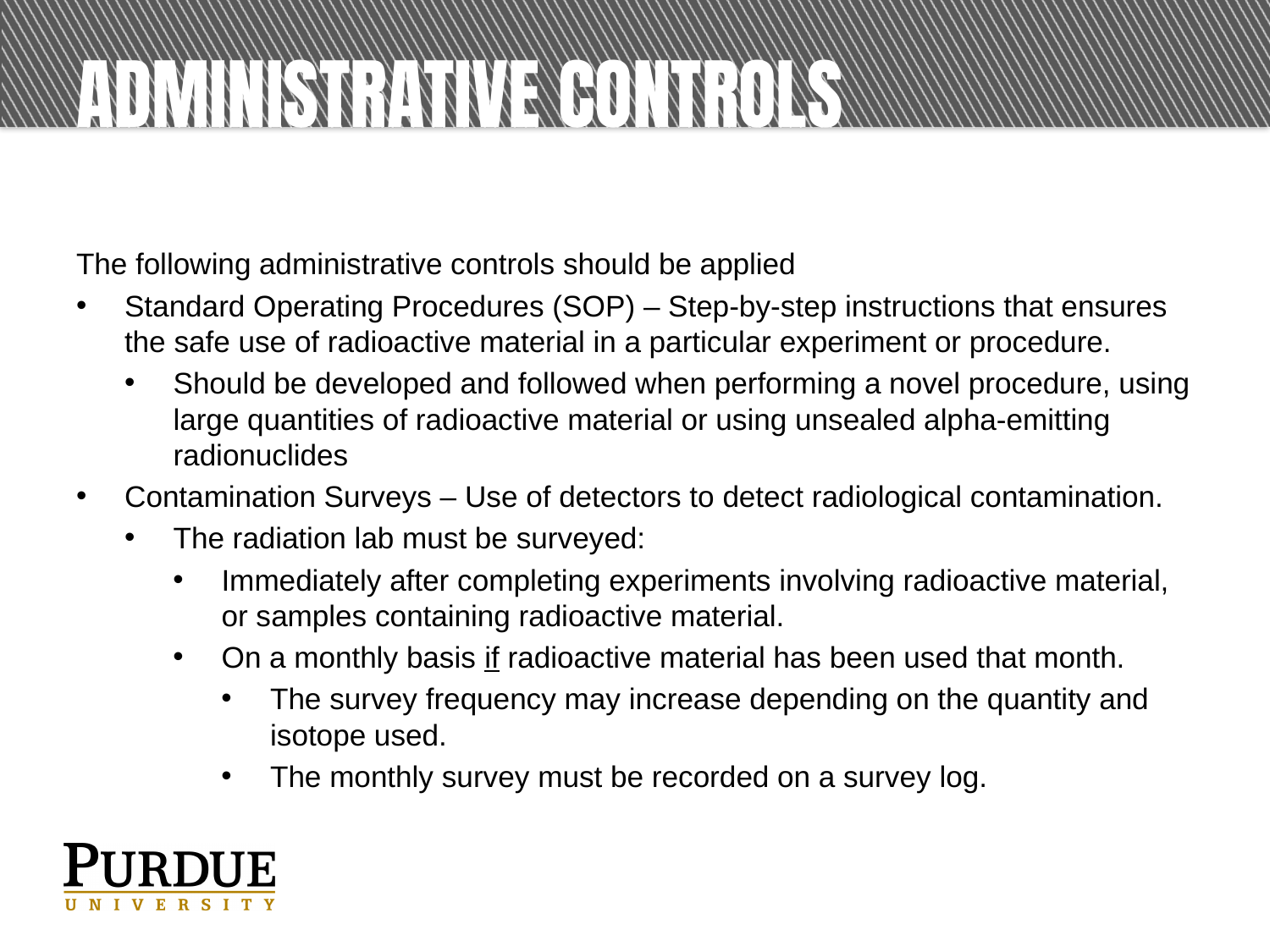

# Administrative controls
The following administrative controls should be applied
Standard Operating Procedures (SOP) – Step-by-step instructions that ensures the safe use of radioactive material in a particular experiment or procedure.
Should be developed and followed when performing a novel procedure, using large quantities of radioactive material or using unsealed alpha-emitting radionuclides
Contamination Surveys – Use of detectors to detect radiological contamination.
The radiation lab must be surveyed:
Immediately after completing experiments involving radioactive material, or samples containing radioactive material.
On a monthly basis if radioactive material has been used that month.
The survey frequency may increase depending on the quantity and isotope used.
The monthly survey must be recorded on a survey log.